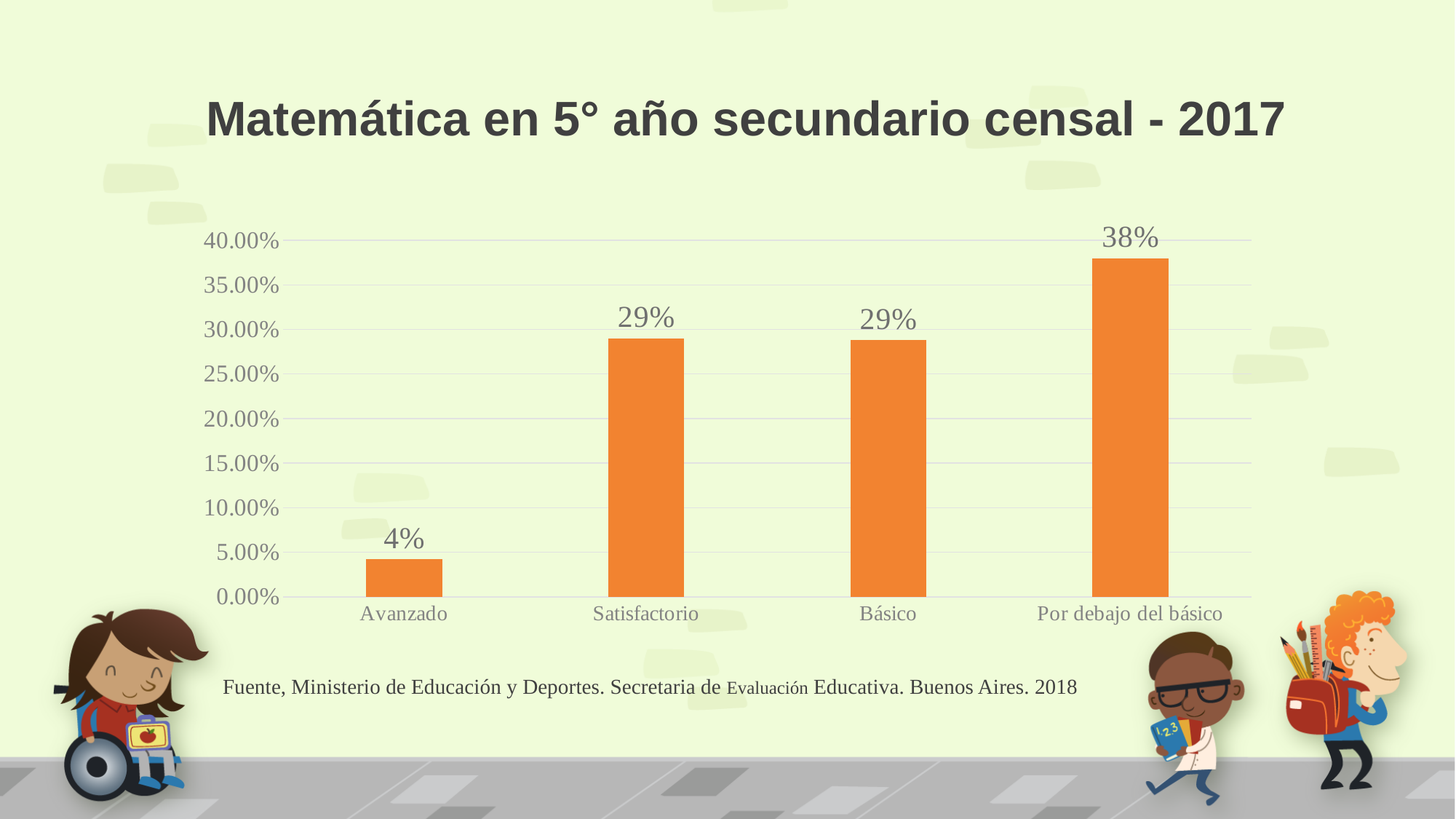

# Matemática en 5° año secundario censal - 2017

### Chart

| Category | Columna1 |
|---|---|
| Avanzado | 0.042 |
| Satisfactorio | 0.29 |
| Básico | 0.288 |
| Por debajo del básico | 0.38 |
Fuente, Ministerio de Educación y Deportes. Secretaria de Evaluación Educativa. Buenos Aires. 2018